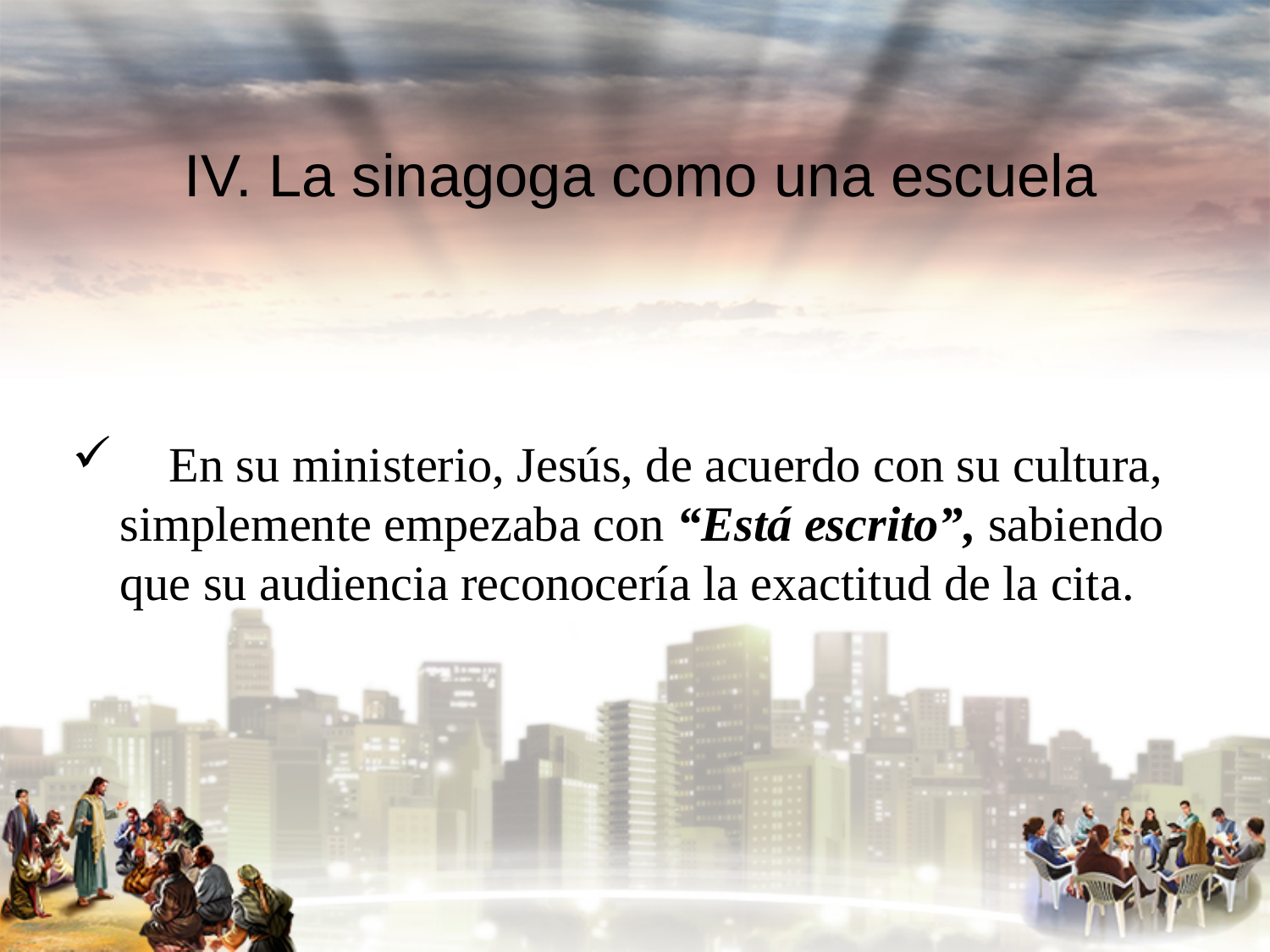

#
IV. La sinagoga como una escuela

    En su ministerio, Jesús, de acuerdo con su cultura, simplemente empezaba con “Está escrito”, sabiendo que su audiencia reconocería la exactitud de la cita.